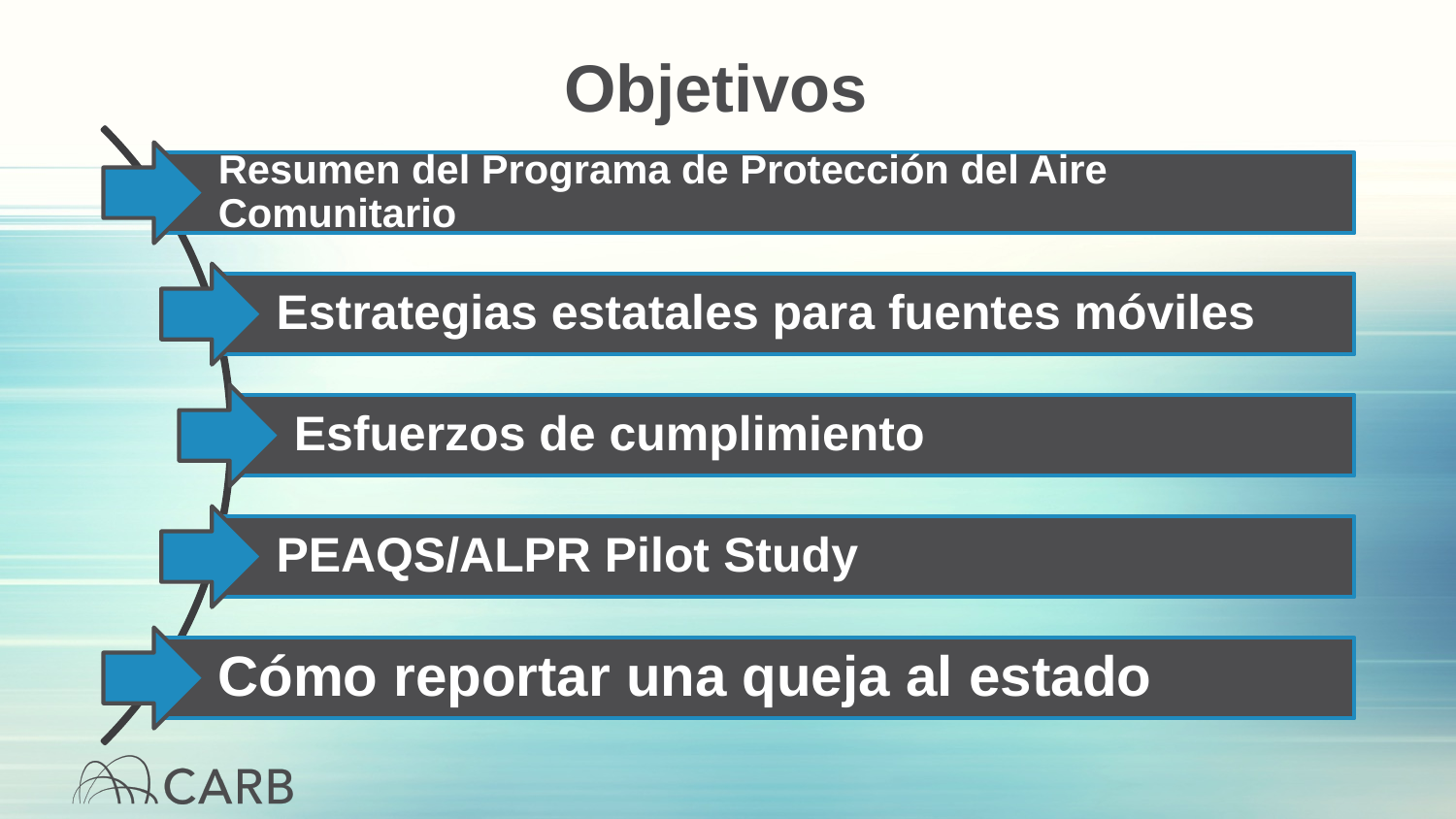

# Objetivos
Resumen del Programa de Protección del Aire Comunitario
Estrategias estatales para fuentes móviles
Esfuerzos de cumplimiento
PEAQS/ALPR Pilot Study
Cómo reportar una queja al estado
2